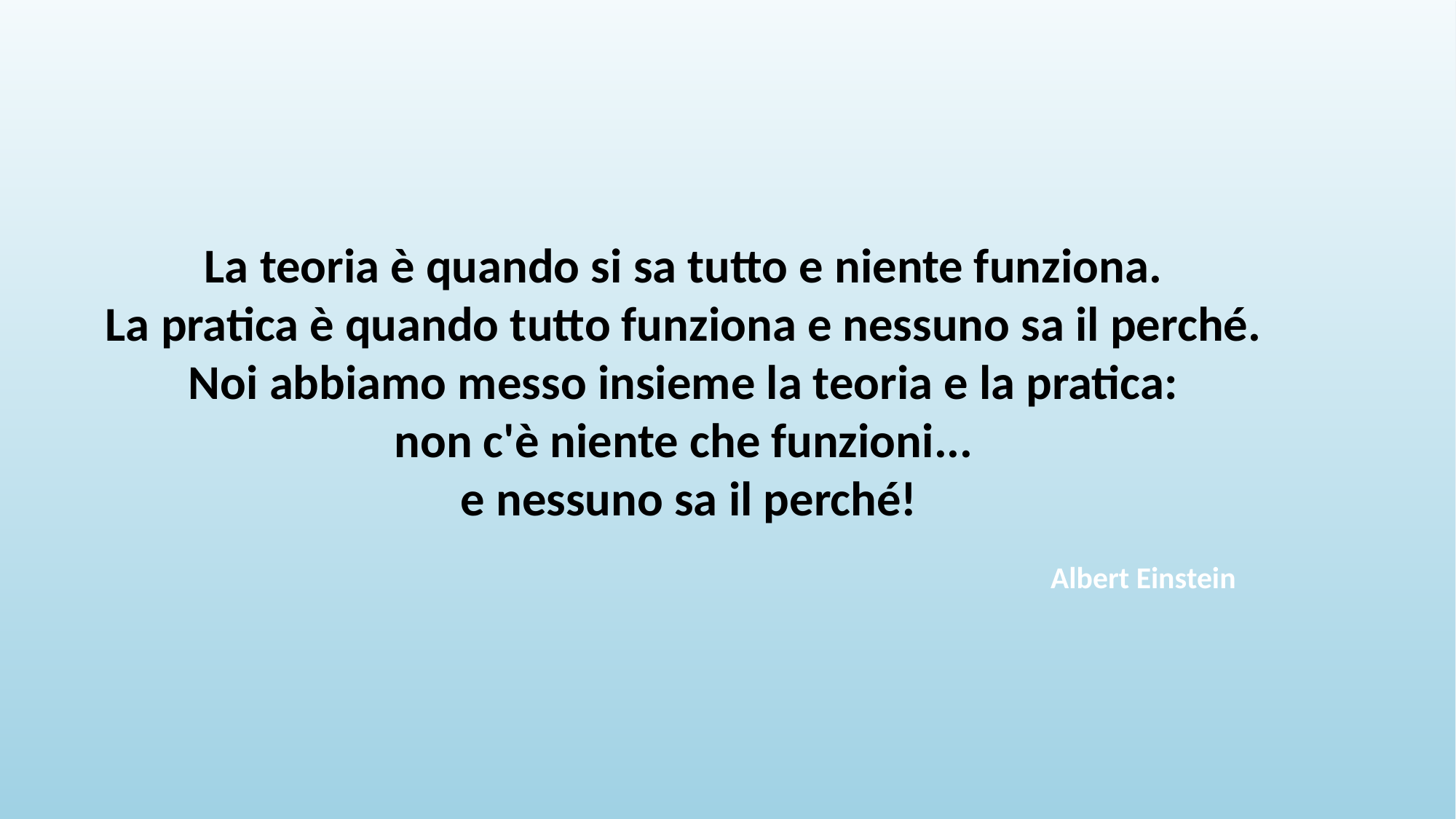

La teoria è quando si sa tutto e niente funziona.
La pratica è quando tutto funziona e nessuno sa il perché.
Noi abbiamo messo insieme la teoria e la pratica:
non c'è niente che funzioni...
e nessuno sa il perché!

									Albert Einstein